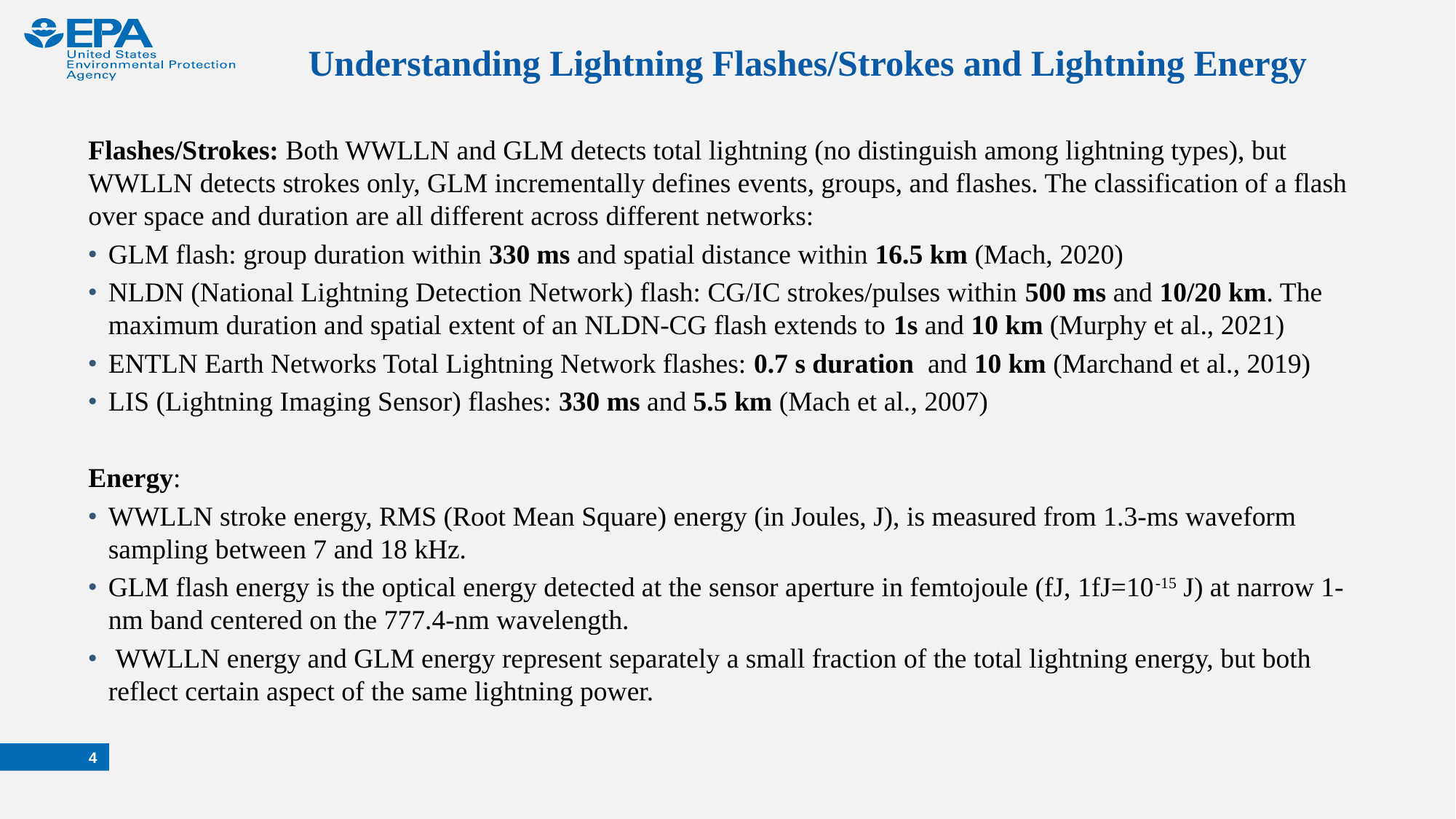

# Understanding Lightning Flashes/Strokes and Lightning Energy
Flashes/Strokes: Both WWLLN and GLM detects total lightning (no distinguish among lightning types), but WWLLN detects strokes only, GLM incrementally defines events, groups, and flashes. The classification of a flash over space and duration are all different across different networks:
GLM flash: group duration within 330 ms and spatial distance within 16.5 km (Mach, 2020)
NLDN (National Lightning Detection Network) flash: CG/IC strokes/pulses within 500 ms and 10/20 km. The maximum duration and spatial extent of an NLDN-CG flash extends to 1s and 10 km (Murphy et al., 2021)
ENTLN Earth Networks Total Lightning Network flashes: 0.7 s duration  and 10 km (Marchand et al., 2019)
LIS (Lightning Imaging Sensor) flashes: 330 ms and 5.5 km (Mach et al., 2007)

Energy:
WWLLN stroke energy, RMS (Root Mean Square) energy (in Joules, J), is measured from 1.3-ms waveform sampling between 7 and 18 kHz.
GLM flash energy is the optical energy detected at the sensor aperture in femtojoule (fJ, 1fJ=10-15 J) at narrow 1-nm band centered on the 777.4-nm wavelength.
 WWLLN energy and GLM energy represent separately a small fraction of the total lightning energy, but both reflect certain aspect of the same lightning power.
4